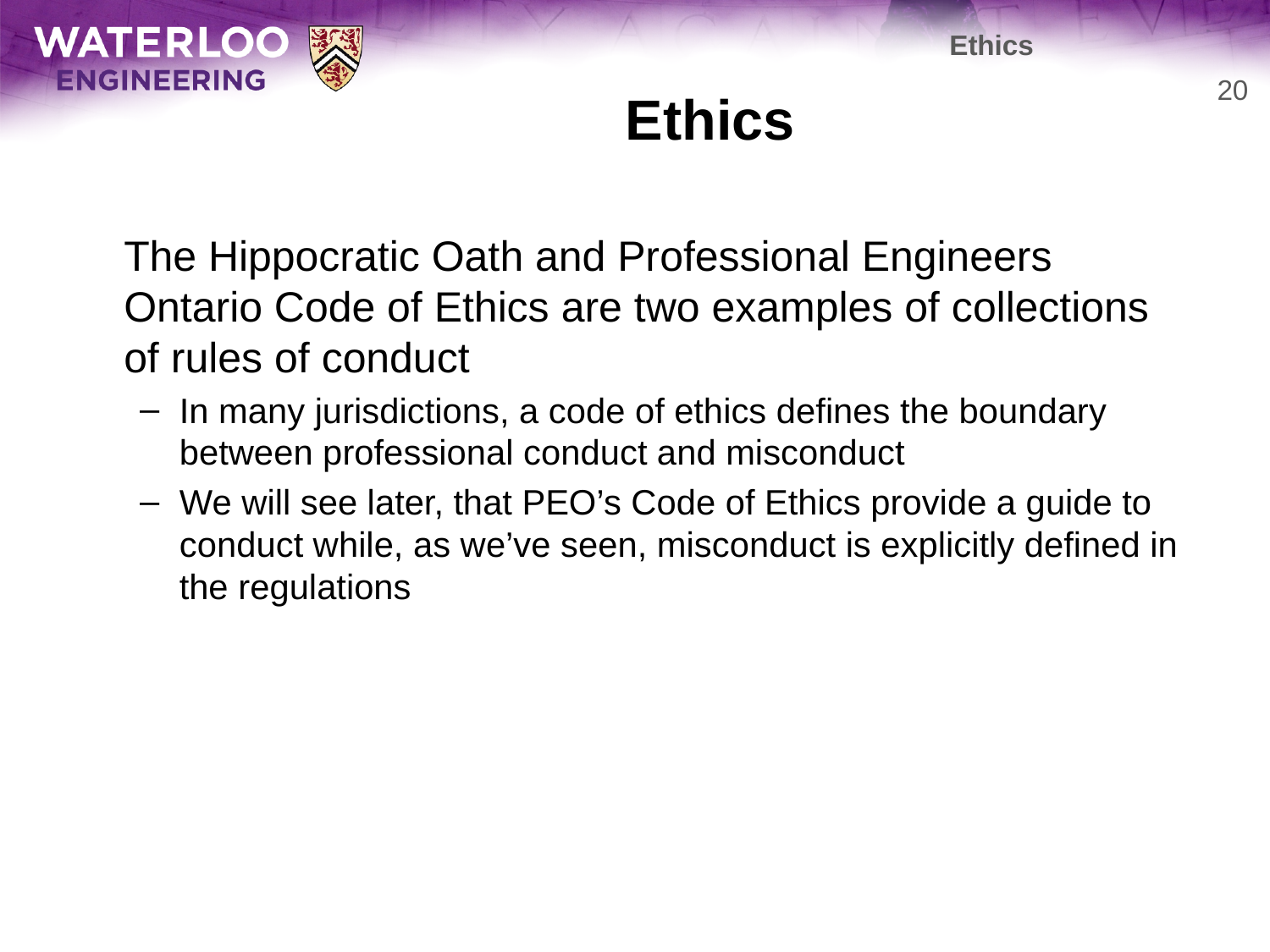

Ethics
# Ethics
20
	The Hippocratic Oath and Professional Engineers Ontario Code of Ethics are two examples of collections of rules of conduct
In many jurisdictions, a code of ethics defines the boundary between professional conduct and misconduct
We will see later, that PEO’s Code of Ethics provide a guide to conduct while, as we’ve seen, misconduct is explicitly defined in the regulations